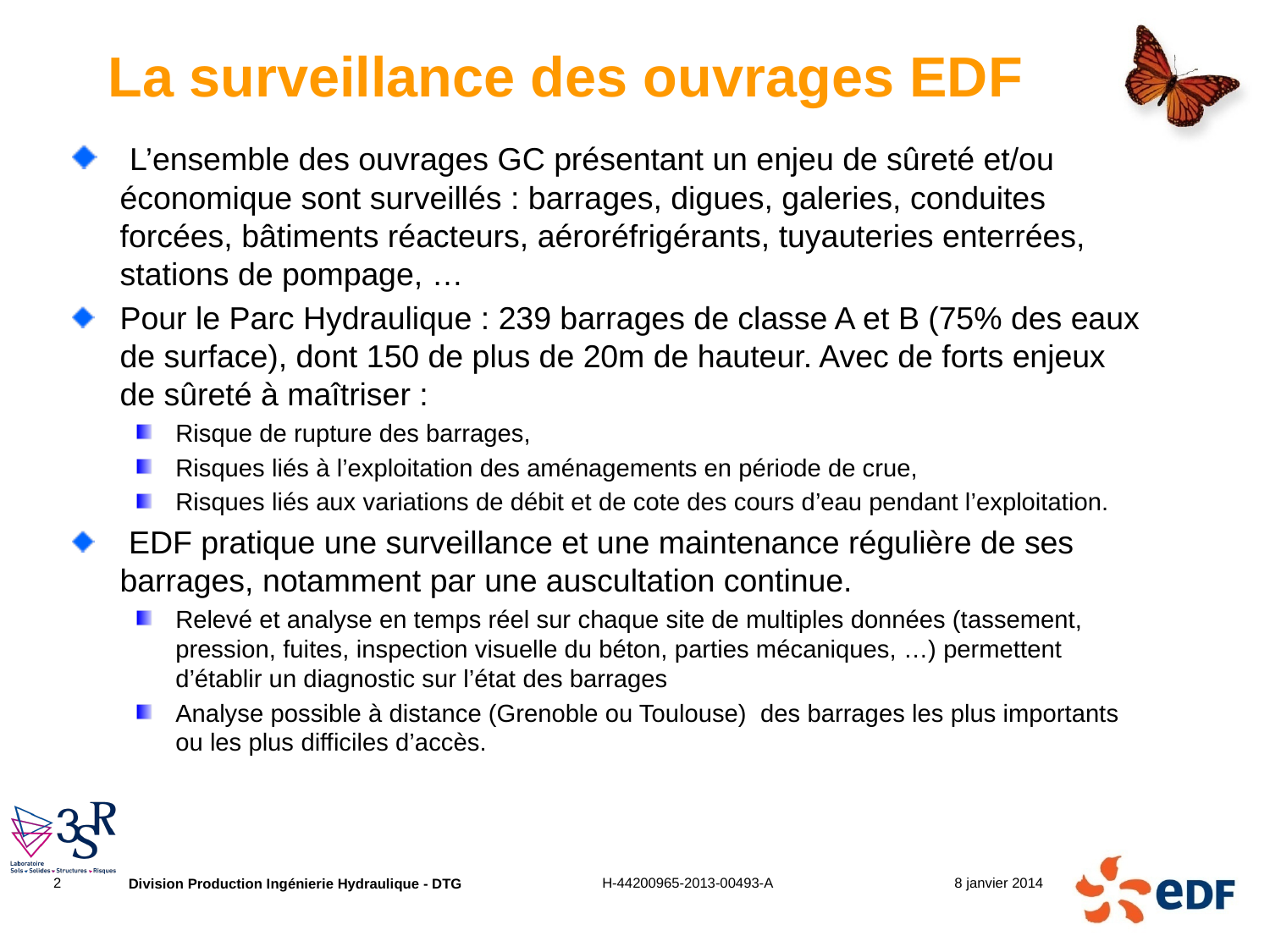

# La surveillance des ouvrages EDF
 L’ensemble des ouvrages GC présentant un enjeu de sûreté et/ou économique sont surveillés : barrages, digues, galeries, conduites forcées, bâtiments réacteurs, aéroréfrigérants, tuyauteries enterrées, stations de pompage, …
Pour le Parc Hydraulique : 239 barrages de classe A et B (75% des eaux de surface), dont 150 de plus de 20m de hauteur. Avec de forts enjeux de sûreté à maîtriser :
Risque de rupture des barrages,
Risques liés à l’exploitation des aménagements en période de crue,
Risques liés aux variations de débit et de cote des cours d’eau pendant l’exploitation.
 EDF pratique une surveillance et une maintenance régulière de ses barrages, notamment par une auscultation continue.
Relevé et analyse en temps réel sur chaque site de multiples données (tassement, pression, fuites, inspection visuelle du béton, parties mécaniques, …) permettent d’établir un diagnostic sur l’état des barrages
Analyse possible à distance (Grenoble ou Toulouse)  des barrages les plus importants ou les plus difficiles d’accès.
2
H-44200965-2013-00493-A
8 janvier 2014